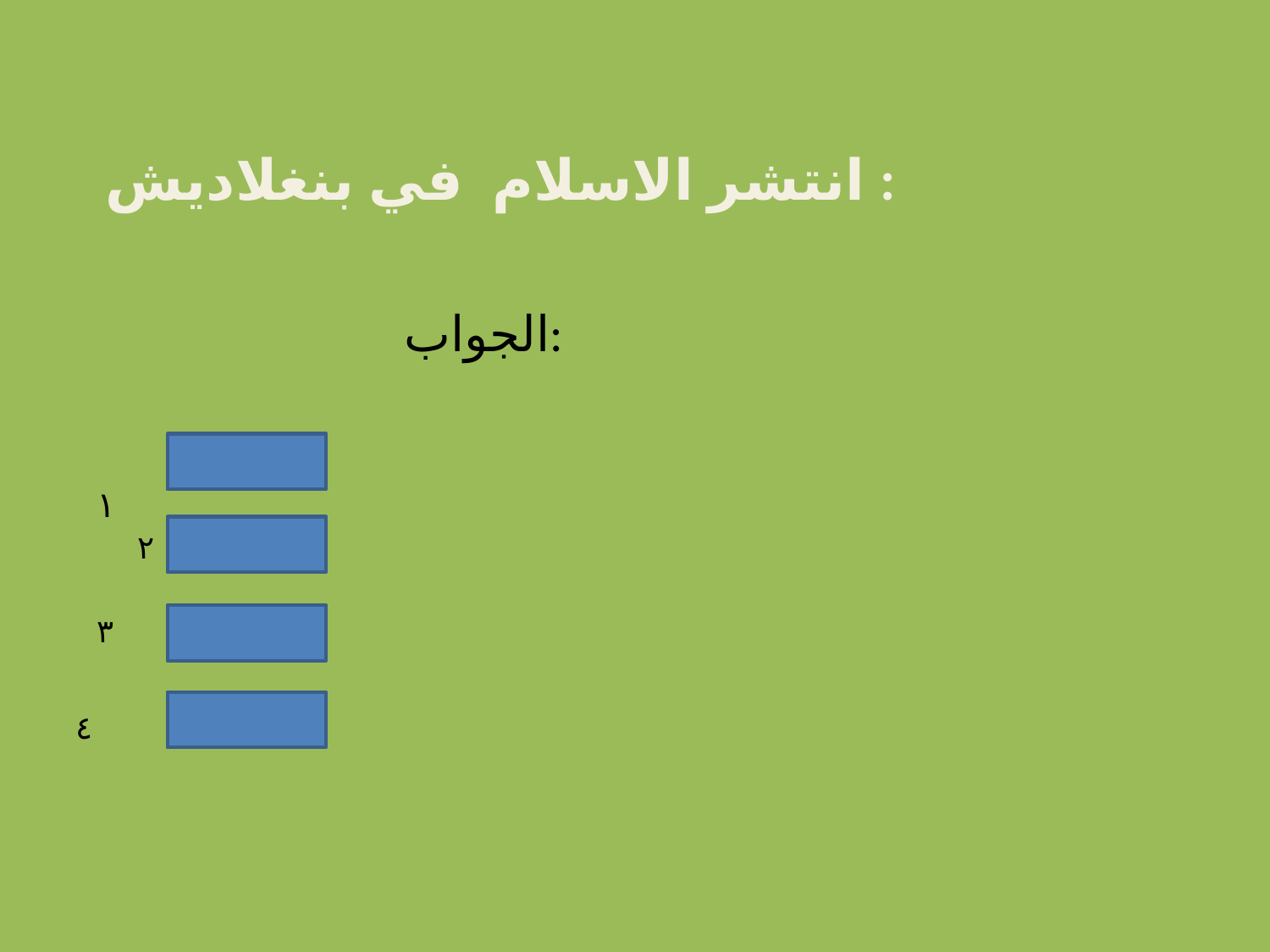

انتشر الاسلام  في بنغلاديش :
الجواب:
     ١

    ٢
٣

٤